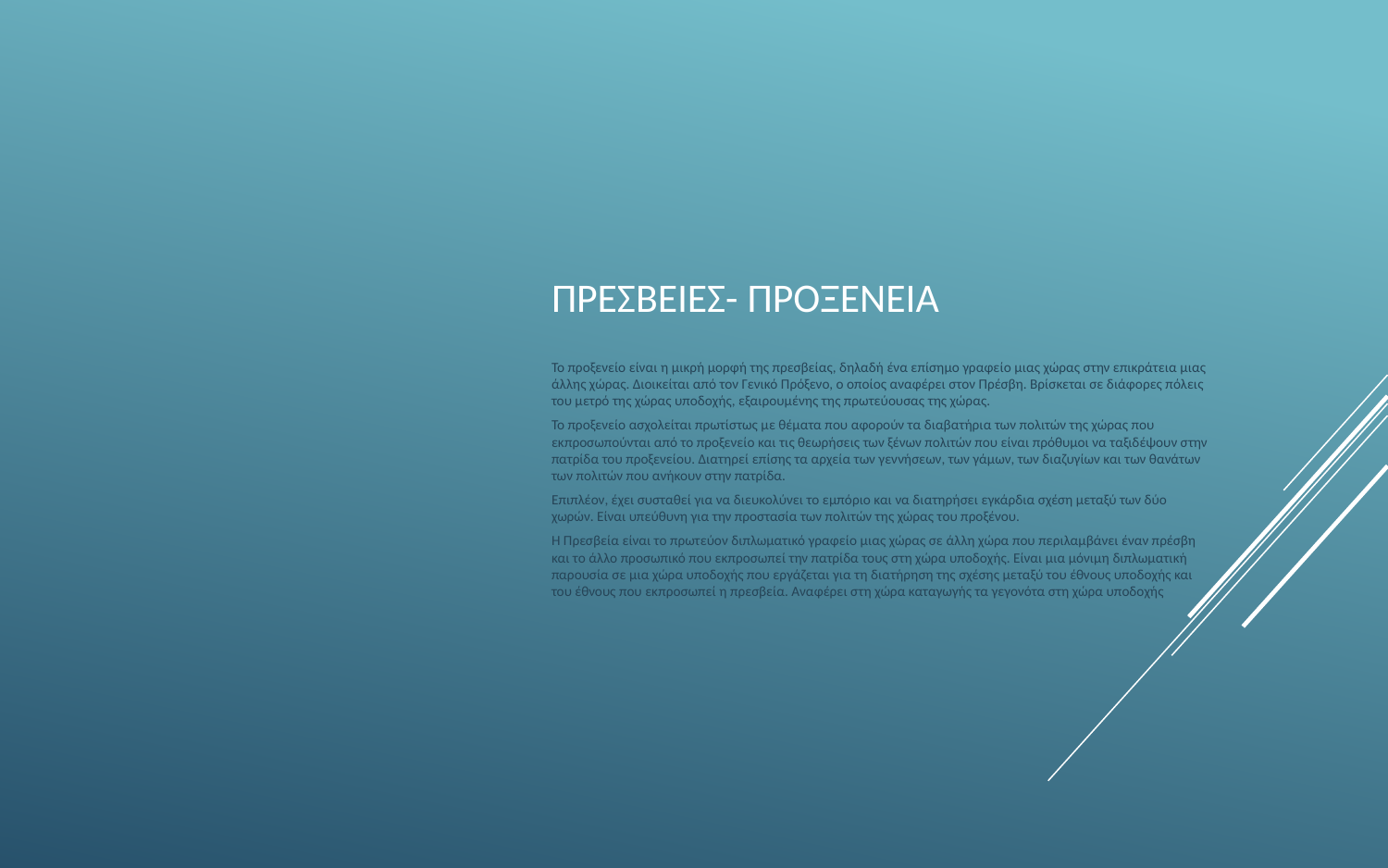

# ΠΡΕΣΒΕΙΕς- ΠΡΟΞΕΝΕΙΑ
Το προξενείο είναι η μικρή μορφή της πρεσβείας, δηλαδή ένα επίσημο γραφείο μιας χώρας στην επικράτεια μιας άλλης χώρας. Διοικείται από τον Γενικό Πρόξενο, ο οποίος αναφέρει στον Πρέσβη. Βρίσκεται σε διάφορες πόλεις του μετρό της χώρας υποδοχής, εξαιρουμένης της πρωτεύουσας της χώρας.
Το προξενείο ασχολείται πρωτίστως με θέματα που αφορούν τα διαβατήρια των πολιτών της χώρας που εκπροσωπούνται από το προξενείο και τις θεωρήσεις των ξένων πολιτών που είναι πρόθυμοι να ταξιδέψουν στην πατρίδα του προξενείου. Διατηρεί επίσης τα αρχεία των γεννήσεων, των γάμων, των διαζυγίων και των θανάτων των πολιτών που ανήκουν στην πατρίδα.
Επιπλέον, έχει συσταθεί για να διευκολύνει το εμπόριο και να διατηρήσει εγκάρδια σχέση μεταξύ των δύο χωρών. Είναι υπεύθυνη για την προστασία των πολιτών της χώρας του προξένου.
Η Πρεσβεία είναι το πρωτεύον διπλωματικό γραφείο μιας χώρας σε άλλη χώρα που περιλαμβάνει έναν πρέσβη και το άλλο προσωπικό που εκπροσωπεί την πατρίδα τους στη χώρα υποδοχής. Είναι μια μόνιμη διπλωματική παρουσία σε μια χώρα υποδοχής που εργάζεται για τη διατήρηση της σχέσης μεταξύ του έθνους υποδοχής και του έθνους που εκπροσωπεί η πρεσβεία. Αναφέρει στη χώρα καταγωγής τα γεγονότα στη χώρα υποδοχής